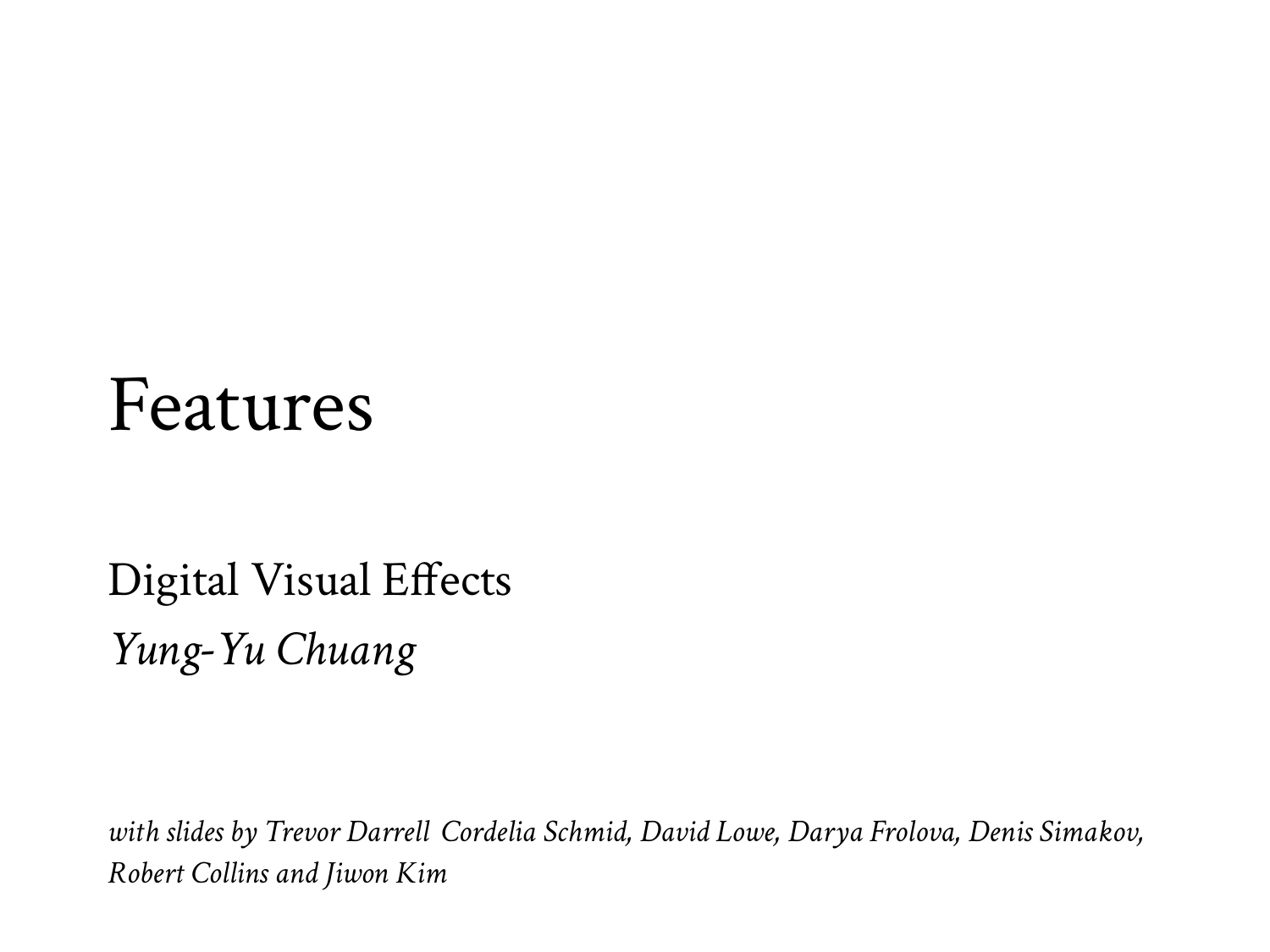

# Features
Digital Visual Effects
Yung-Yu Chuang

with slides by Trevor Darrell Cordelia Schmid, David Lowe, Darya Frolova, Denis Simakov, Robert Collins and Jiwon Kim